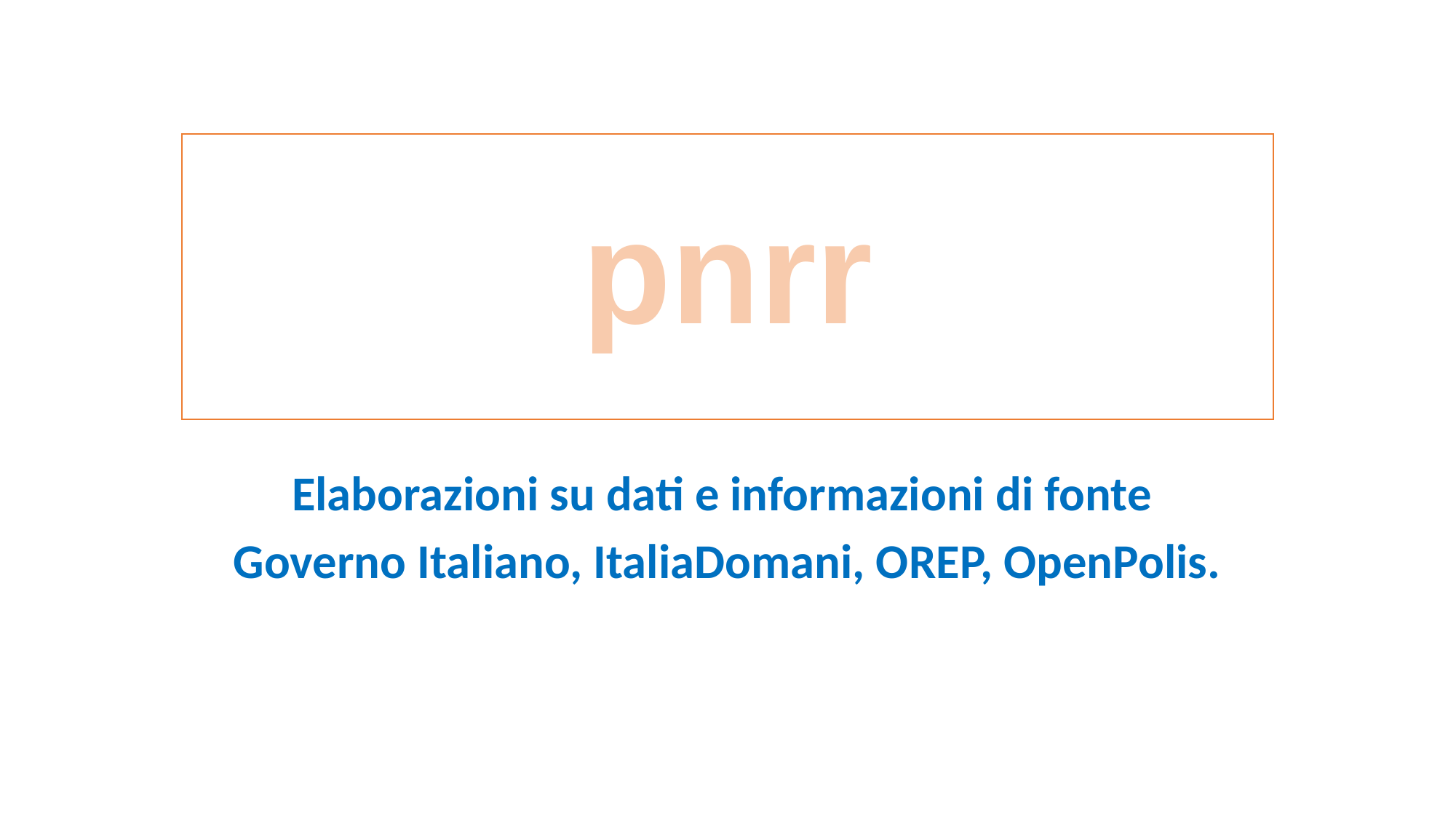

# pnrr
Elaborazioni su dati e informazioni di fonte
Governo Italiano, ItaliaDomani, OREP, OpenPolis.